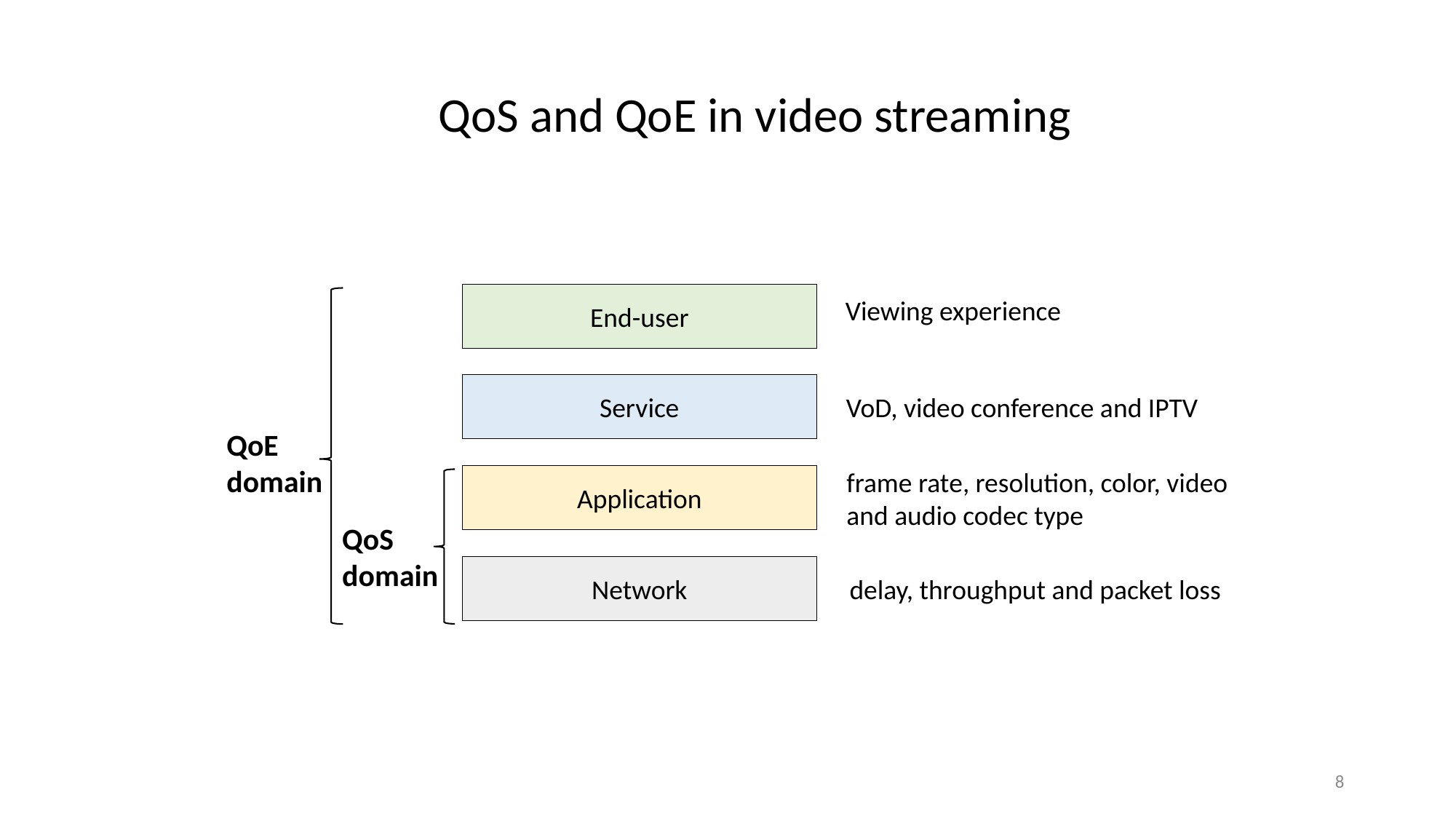

QoS and QoE in video streaming
End-user
Viewing experience

Service
VoD, video conference and IPTV
QoE
domain
frame rate, resolution, color, video
and audio codec type
Application

QoS
domain
Network
delay, throughput and packet loss
8